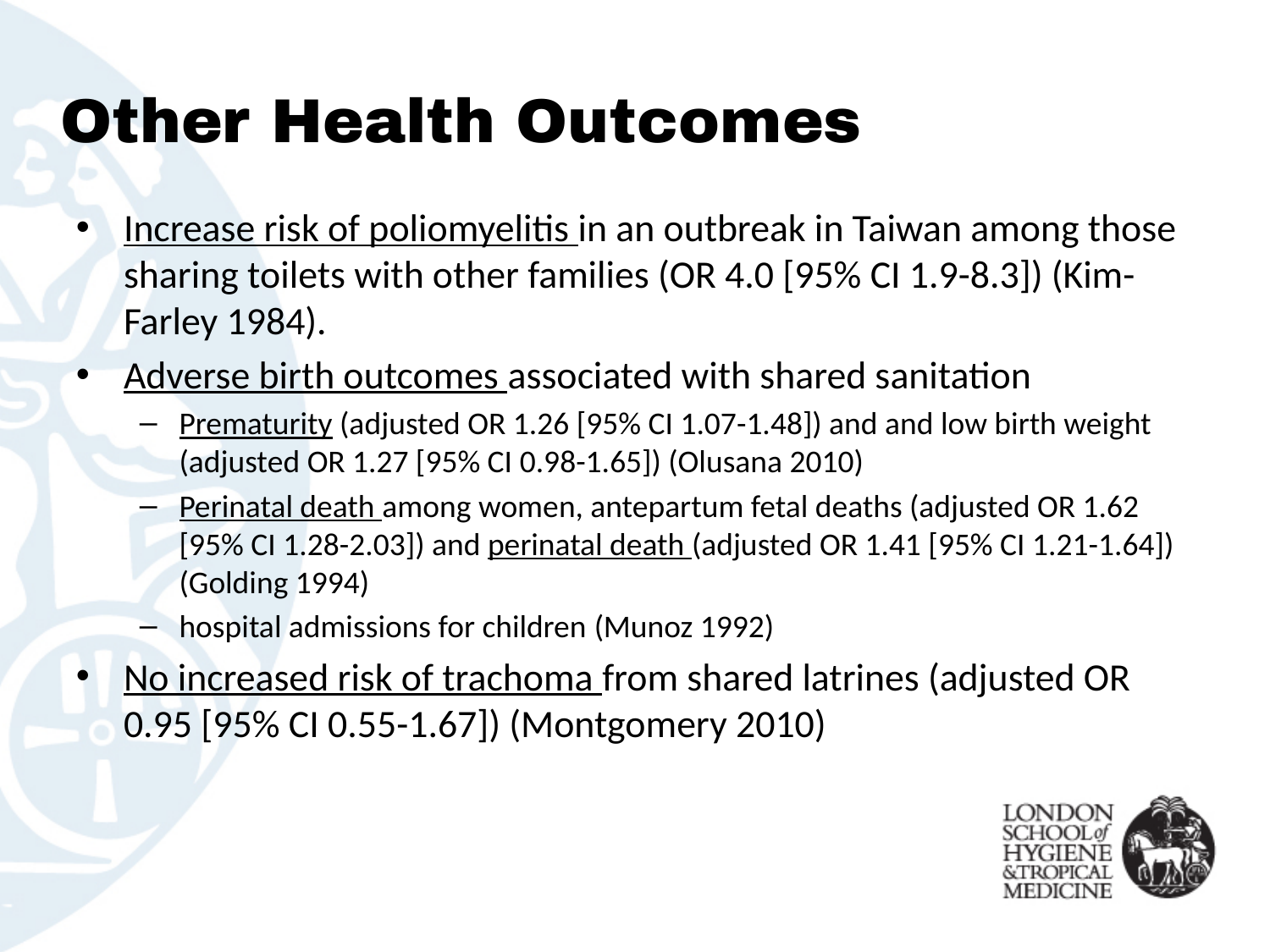

# Other Health Outcomes
Increase risk of poliomyelitis in an outbreak in Taiwan among those sharing toilets with other families (OR 4.0 [95% CI 1.9-8.3]) (Kim-Farley 1984).
Adverse birth outcomes associated with shared sanitation
Prematurity (adjusted OR 1.26 [95% CI 1.07-1.48]) and and low birth weight (adjusted OR 1.27 [95% CI 0.98-1.65]) (Olusana 2010)
Perinatal death among women, antepartum fetal deaths (adjusted OR 1.62 [95% CI 1.28-2.03]) and perinatal death (adjusted OR 1.41 [95% CI 1.21-1.64]) (Golding 1994)
hospital admissions for children (Munoz 1992)
No increased risk of trachoma from shared latrines (adjusted OR 0.95 [95% CI 0.55-1.67]) (Montgomery 2010)